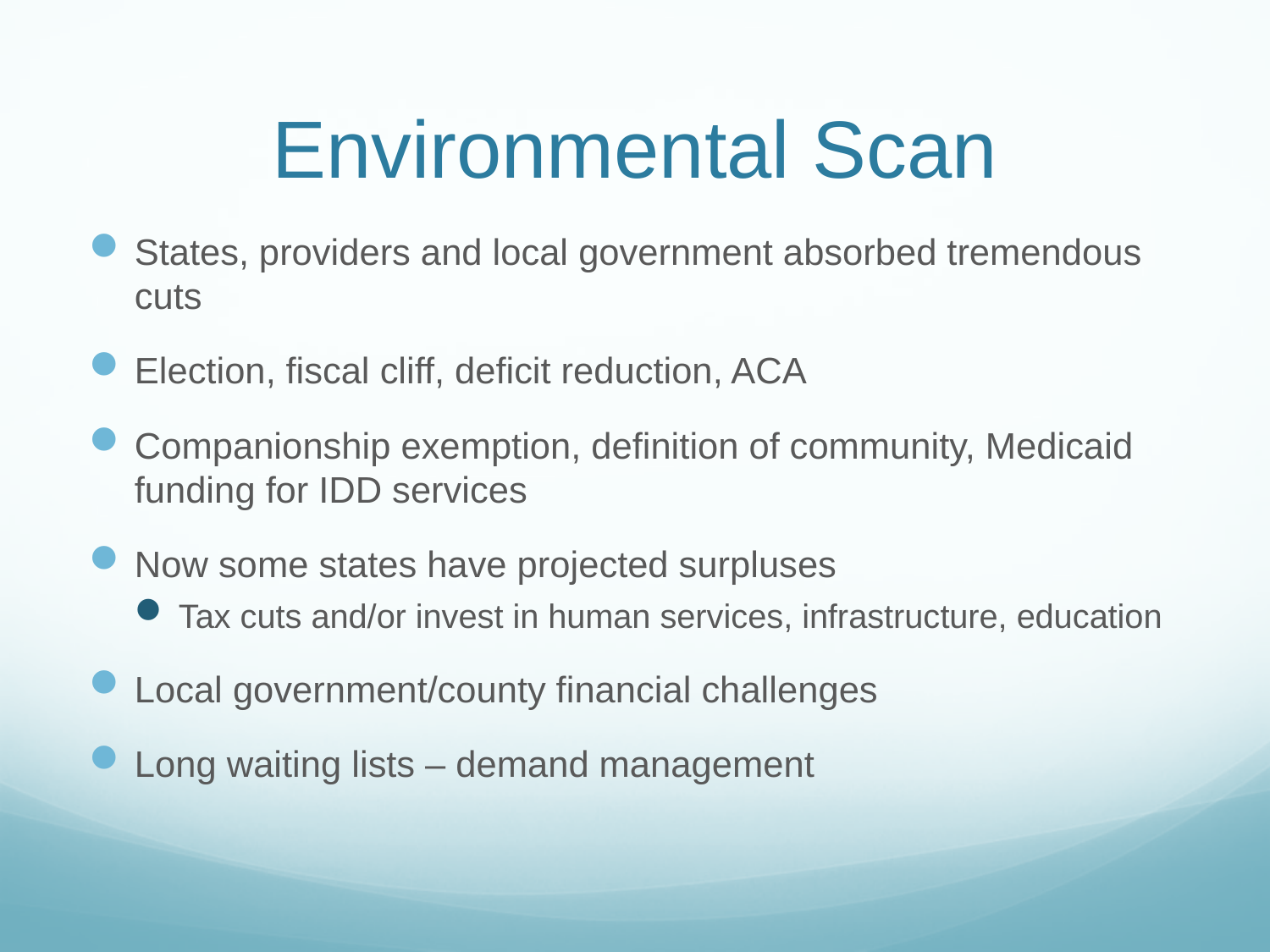

# Environmental Scan
States, providers and local government absorbed tremendous cuts
Election, fiscal cliff, deficit reduction, ACA
Companionship exemption, definition of community, Medicaid funding for IDD services
Now some states have projected surpluses
Tax cuts and/or invest in human services, infrastructure, education
Local government/county financial challenges
Long waiting lists – demand management